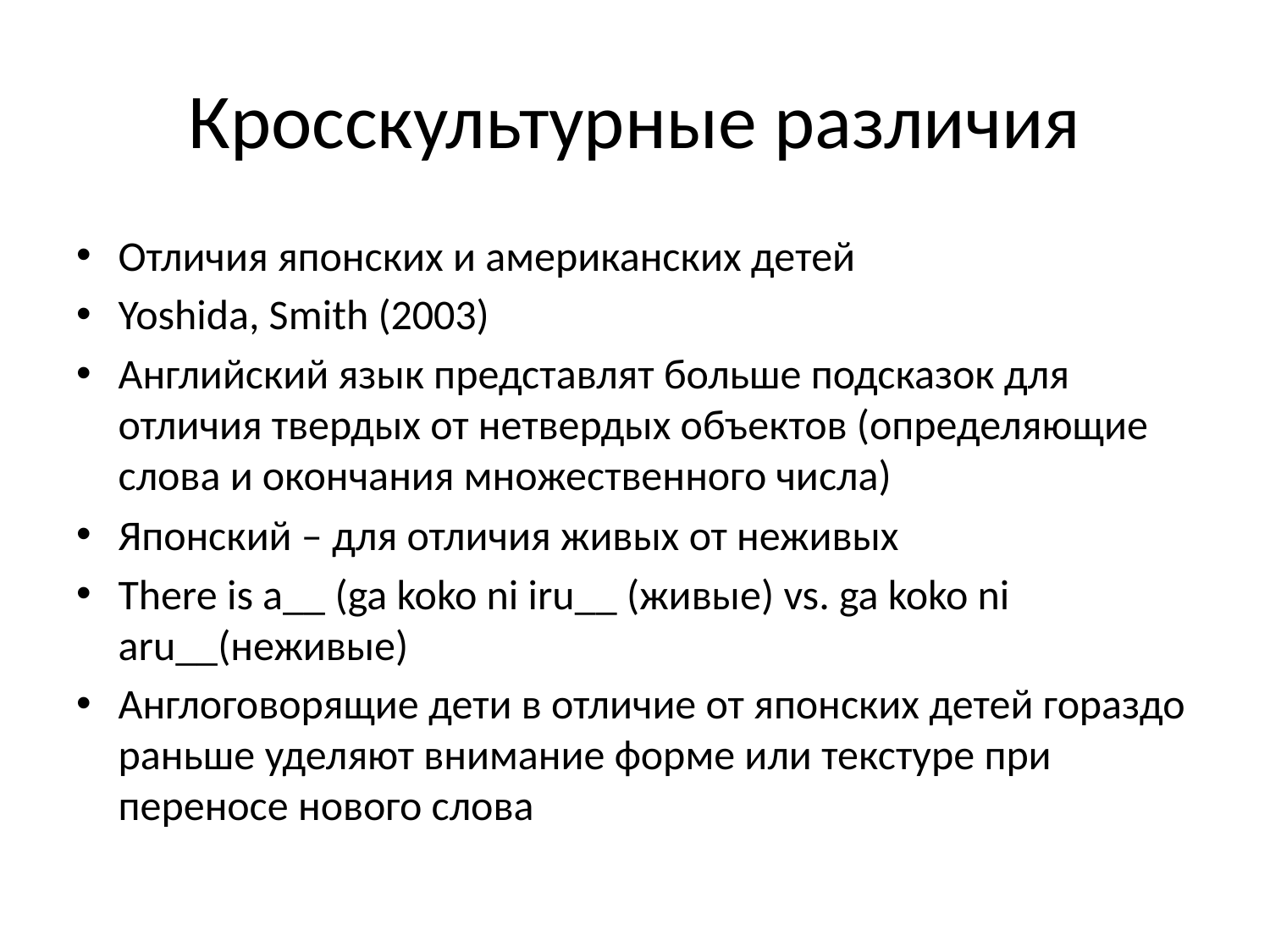

# Кросскультурные различия
Отличия японских и американских детей
Yoshida, Smith (2003)
Английский язык представлят больше подсказок для отличия твердых от нетвердых объектов (определяющие слова и окончания множественного числа)
Японский – для отличия живых от неживых
There is a__ (ga koko ni iru__ (живые) vs. ga koko ni aru__(неживые)
Англоговорящие дети в отличие от японских детей гораздо раньше уделяют внимание форме или текстуре при переносе нового слова